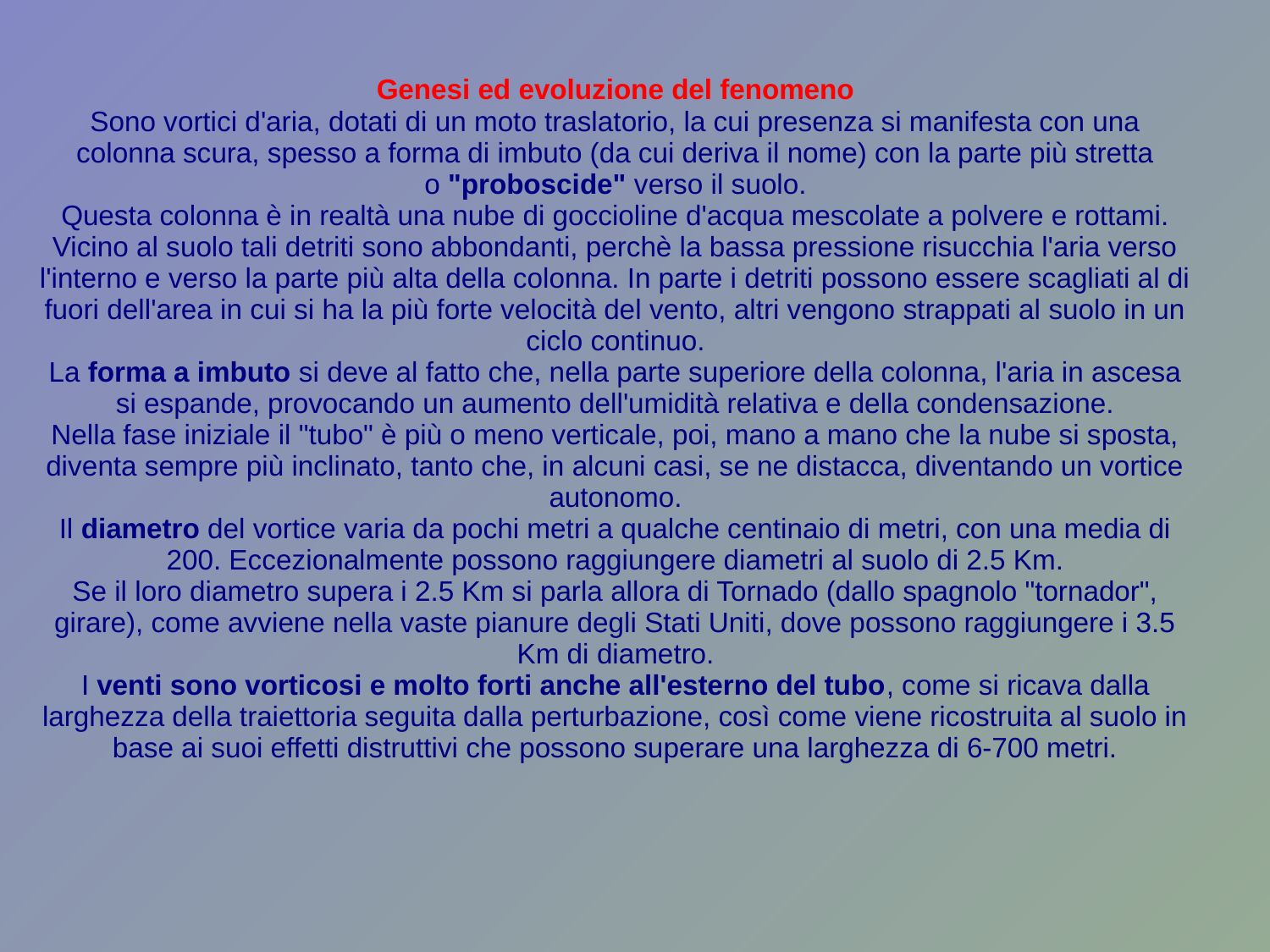

Genesi ed evoluzione del fenomeno
Sono vortici d'aria, dotati di un moto traslatorio, la cui presenza si manifesta con una colonna scura, spesso a forma di imbuto (da cui deriva il nome) con la parte più stretta o "proboscide" verso il suolo.
Questa colonna è in realtà una nube di goccioline d'acqua mescolate a polvere e rottami. Vicino al suolo tali detriti sono abbondanti, perchè la bassa pressione risucchia l'aria verso l'interno e verso la parte più alta della colonna. In parte i detriti possono essere scagliati al di fuori dell'area in cui si ha la più forte velocità del vento, altri vengono strappati al suolo in un ciclo continuo.
La forma a imbuto si deve al fatto che, nella parte superiore della colonna, l'aria in ascesa si espande, provocando un aumento dell'umidità relativa e della condensazione.
Nella fase iniziale il "tubo" è più o meno verticale, poi, mano a mano che la nube si sposta, diventa sempre più inclinato, tanto che, in alcuni casi, se ne distacca, diventando un vortice autonomo.
Il diametro del vortice varia da pochi metri a qualche centinaio di metri, con una media di 200. Eccezionalmente possono raggiungere diametri al suolo di 2.5 Km.
Se il loro diametro supera i 2.5 Km si parla allora di Tornado (dallo spagnolo "tornador", girare), come avviene nella vaste pianure degli Stati Uniti, dove possono raggiungere i 3.5 Km di diametro.
I venti sono vorticosi e molto forti anche all'esterno del tubo, come si ricava dalla larghezza della traiettoria seguita dalla perturbazione, così come viene ricostruita al suolo in base ai suoi effetti distruttivi che possono superare una larghezza di 6-700 metri.